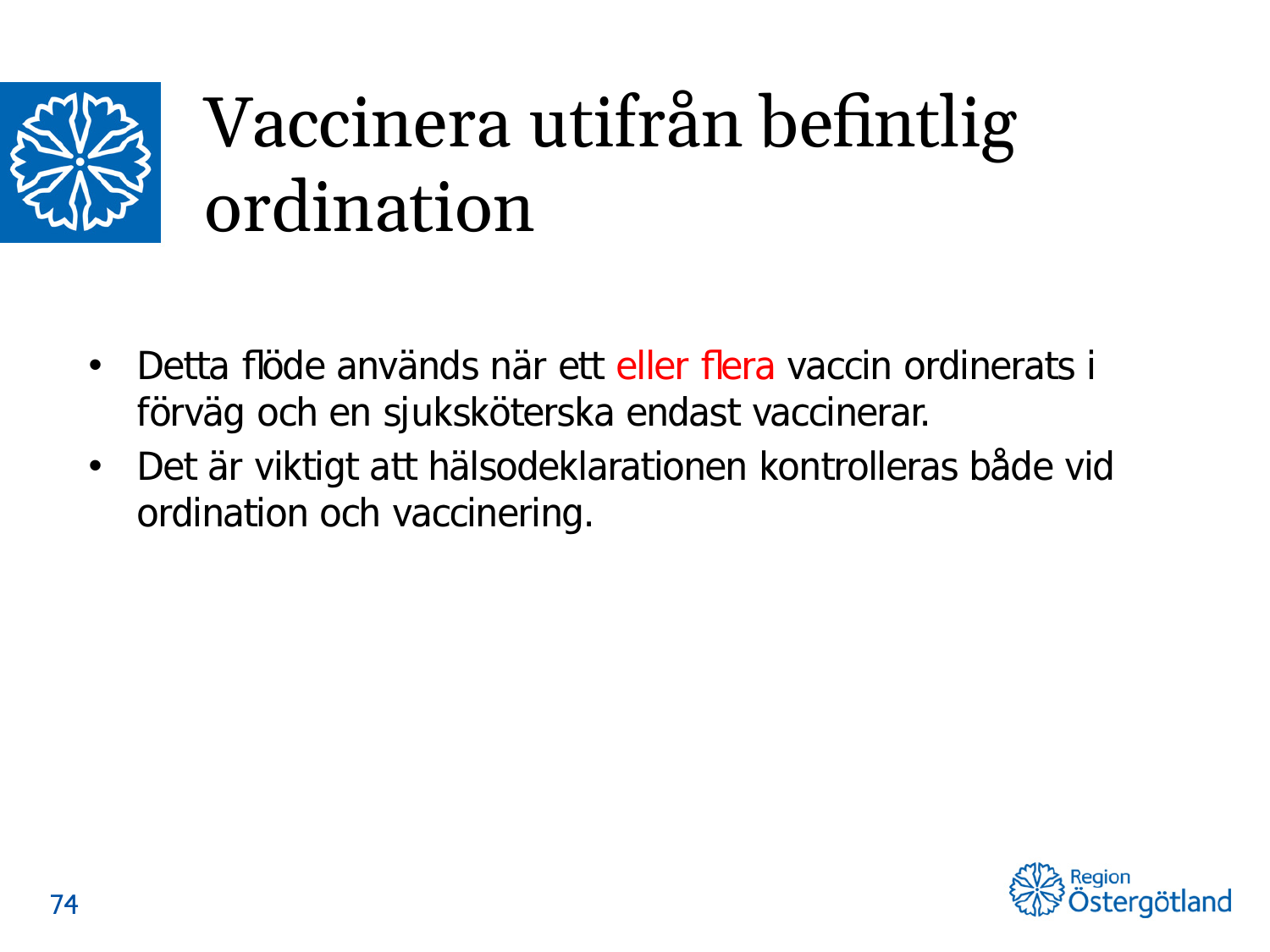

# Vaccinera utifrån befintlig ordination
Detta flöde används när ett eller flera vaccin ordinerats i förväg och en sjuksköterska endast vaccinerar.
Det är viktigt att hälsodeklarationen kontrolleras både vid ordination och vaccinering.
74